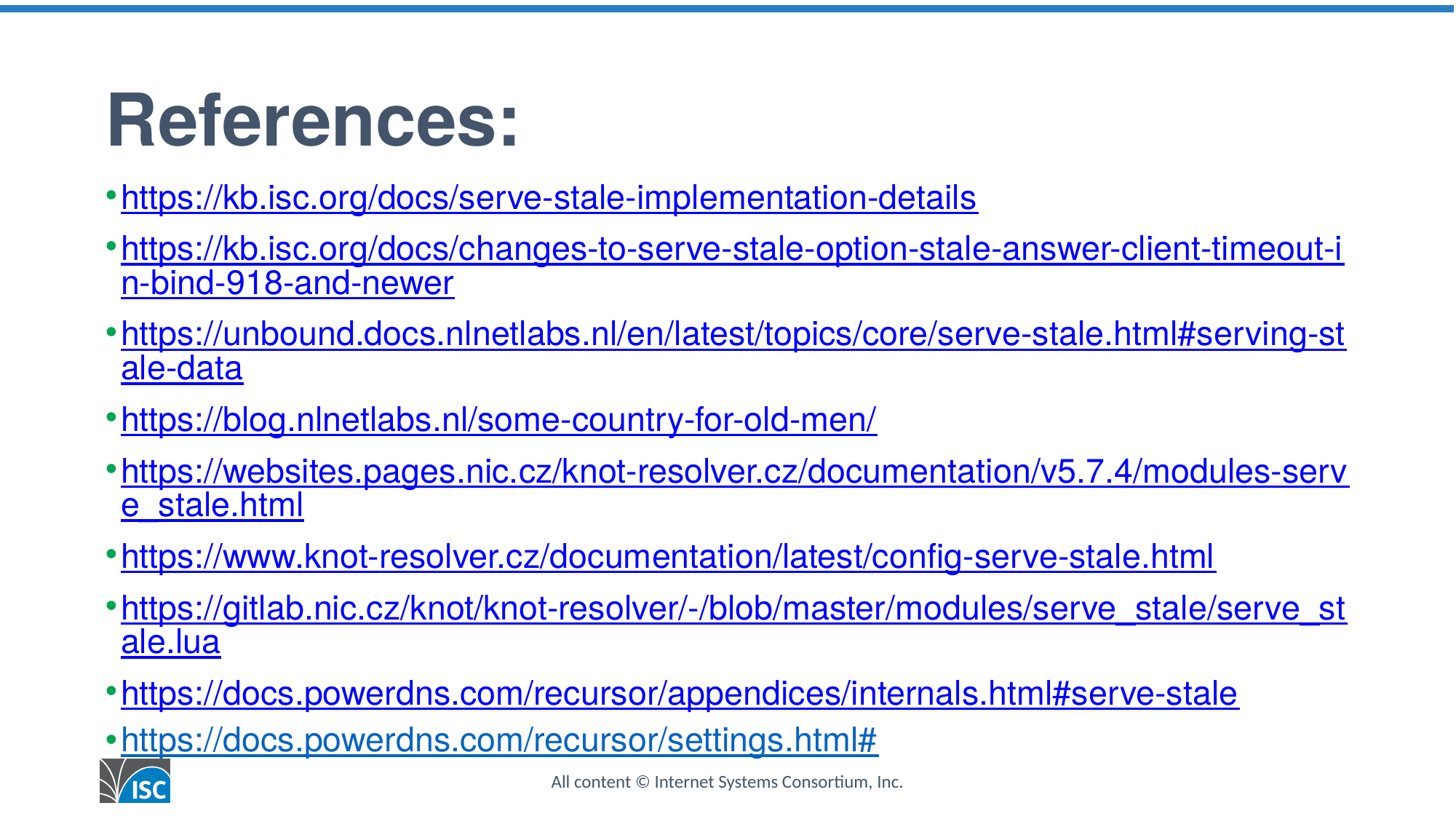

# References:
https://kb.isc.org/docs/serve-stale-implementation-details
https://kb.isc.org/docs/changes-to-serve-stale-option-stale-answer-client-timeout-in-bind-918-and-newer
https://unbound.docs.nlnetlabs.nl/en/latest/topics/core/serve-stale.html#serving-stale-data
https://blog.nlnetlabs.nl/some-country-for-old-men/
https://websites.pages.nic.cz/knot-resolver.cz/documentation/v5.7.4/modules-serve_stale.html
https://www.knot-resolver.cz/documentation/latest/config-serve-stale.html
https://gitlab.nic.cz/knot/knot-resolver/-/blob/master/modules/serve_stale/serve_stale.lua
https://docs.powerdns.com/recursor/appendices/internals.html#serve-stale
https://docs.powerdns.com/recursor/settings.html#
24